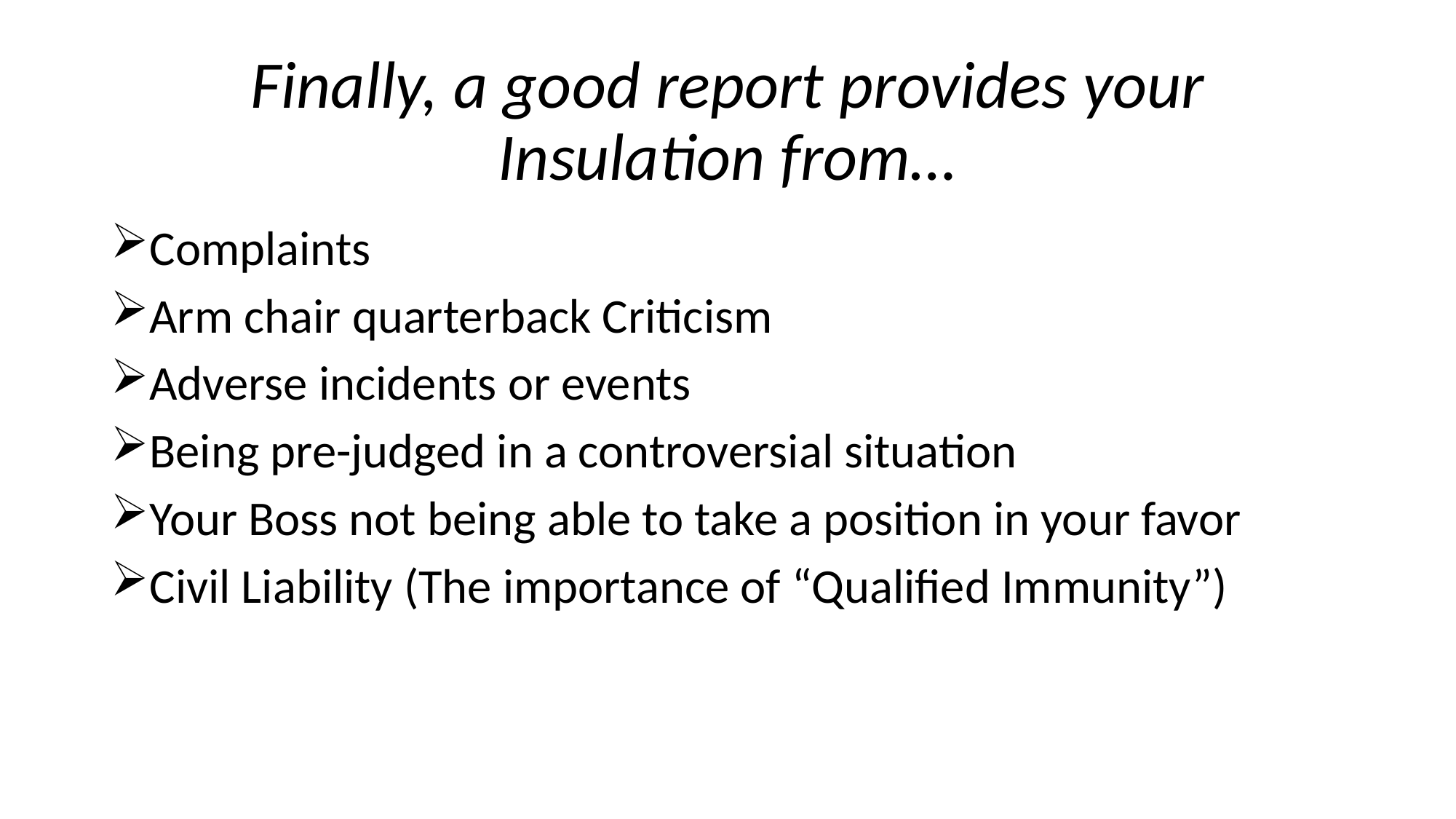

# Finally, a good report provides your Insulation from…
Complaints
Arm chair quarterback Criticism
Adverse incidents or events
Being pre-judged in a controversial situation
Your Boss not being able to take a position in your favor
Civil Liability (The importance of “Qualified Immunity”)